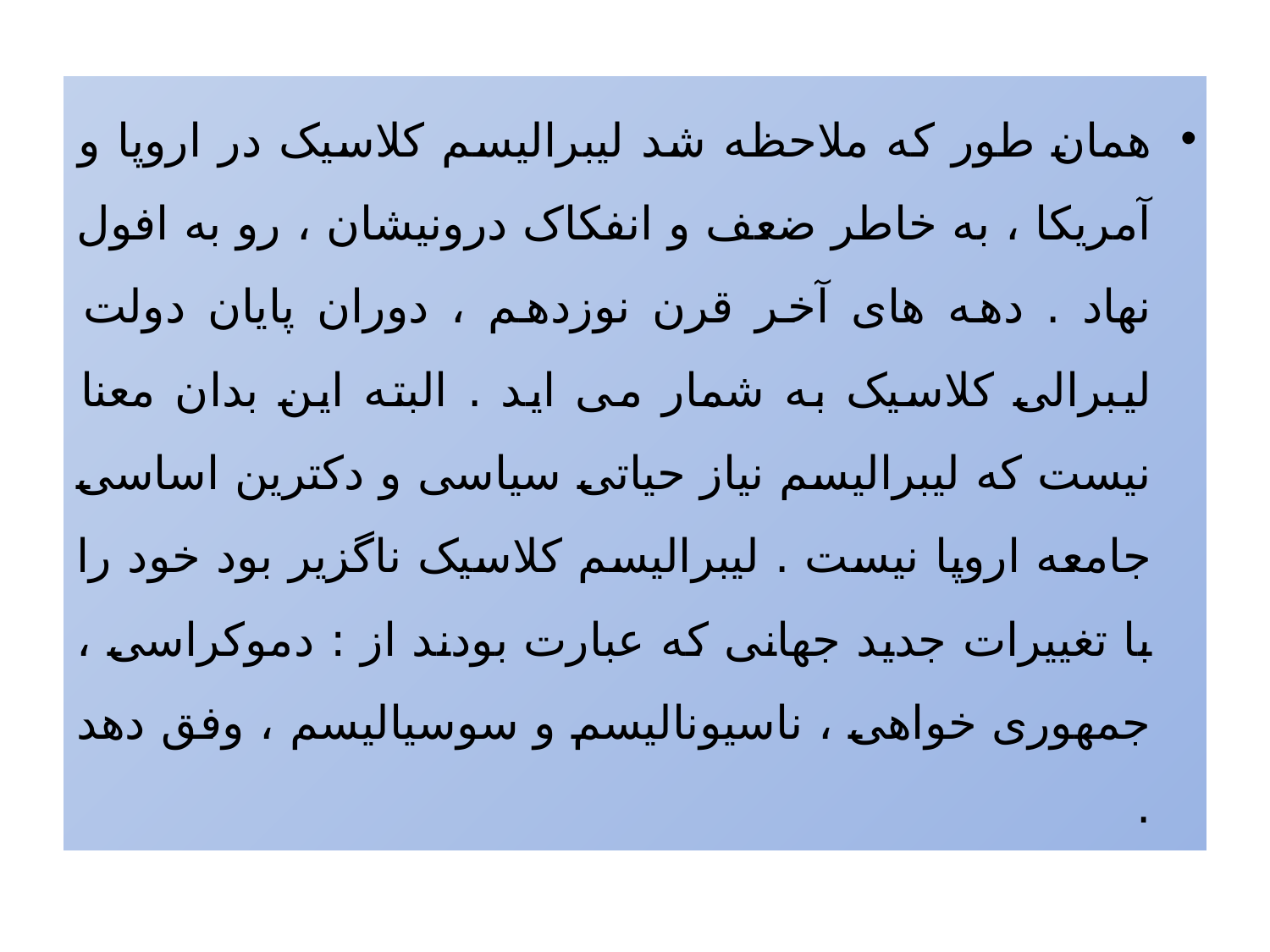

همان طور که ملاحظه شد لیبرالیسم کلاسیک در اروپا و آمریکا ، به خاطر ضعف و انفکاک درونیشان ، رو به افول نهاد . دهه های آخر قرن نوزدهم ، دوران پایان دولت لیبرالی کلاسیک به شمار می اید . البته این بدان معنا نیست که لیبرالیسم نیاز حیاتی سیاسی و دکترین اساسی جامعه اروپا نیست . لیبرالیسم کلاسیک ناگزیر بود خود را با تغییرات جدید جهانی که عبارت بودند از : دموکراسی ، جمهوری خواهی ، ناسیونالیسم و سوسیالیسم ، وفق دهد .